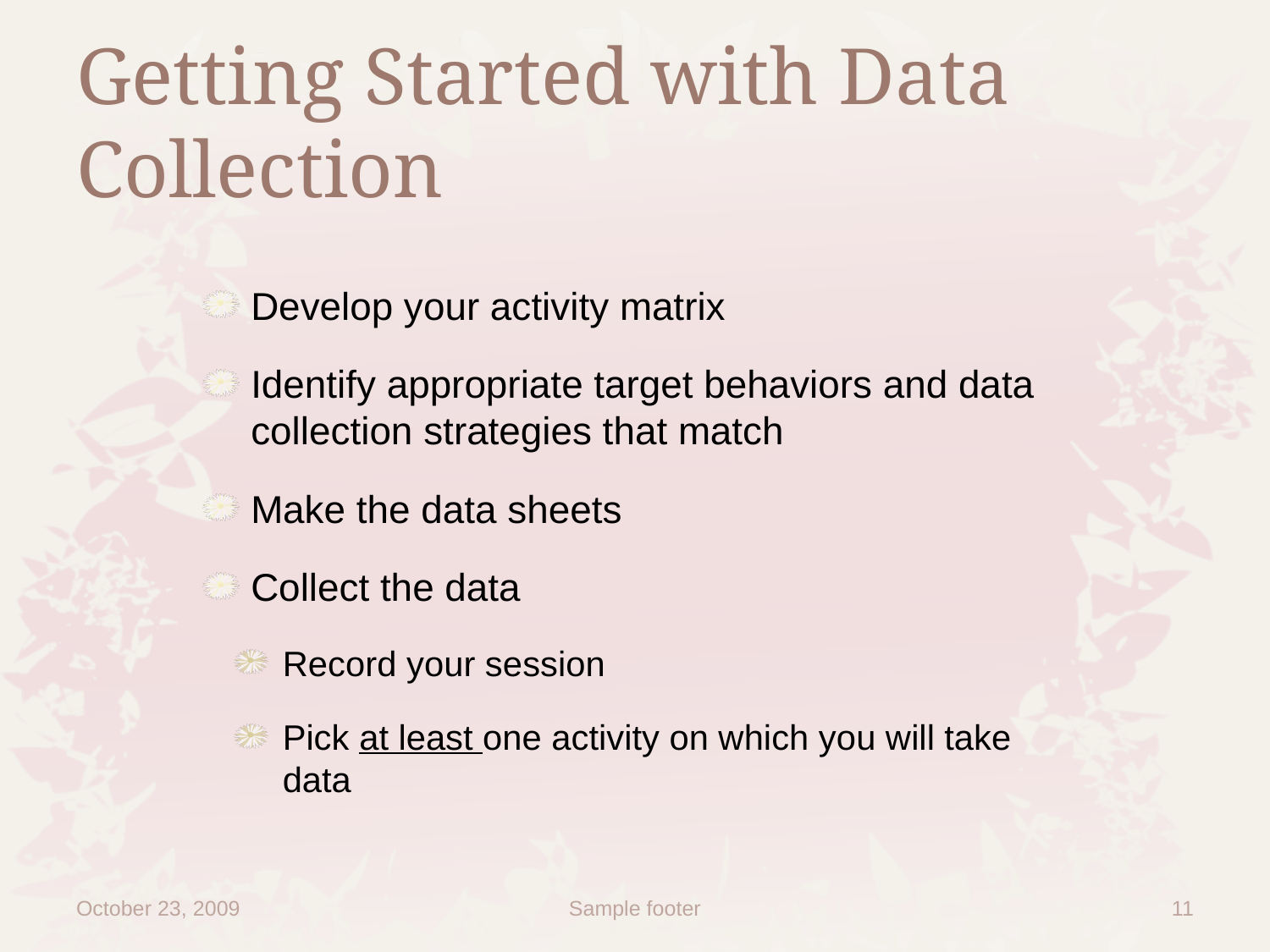

# Getting Started with Data Collection
Develop your activity matrix
Identify appropriate target behaviors and data collection strategies that match
Make the data sheets
Collect the data
Record your session
Pick at least one activity on which you will take data
October 23, 2009
Sample footer
11